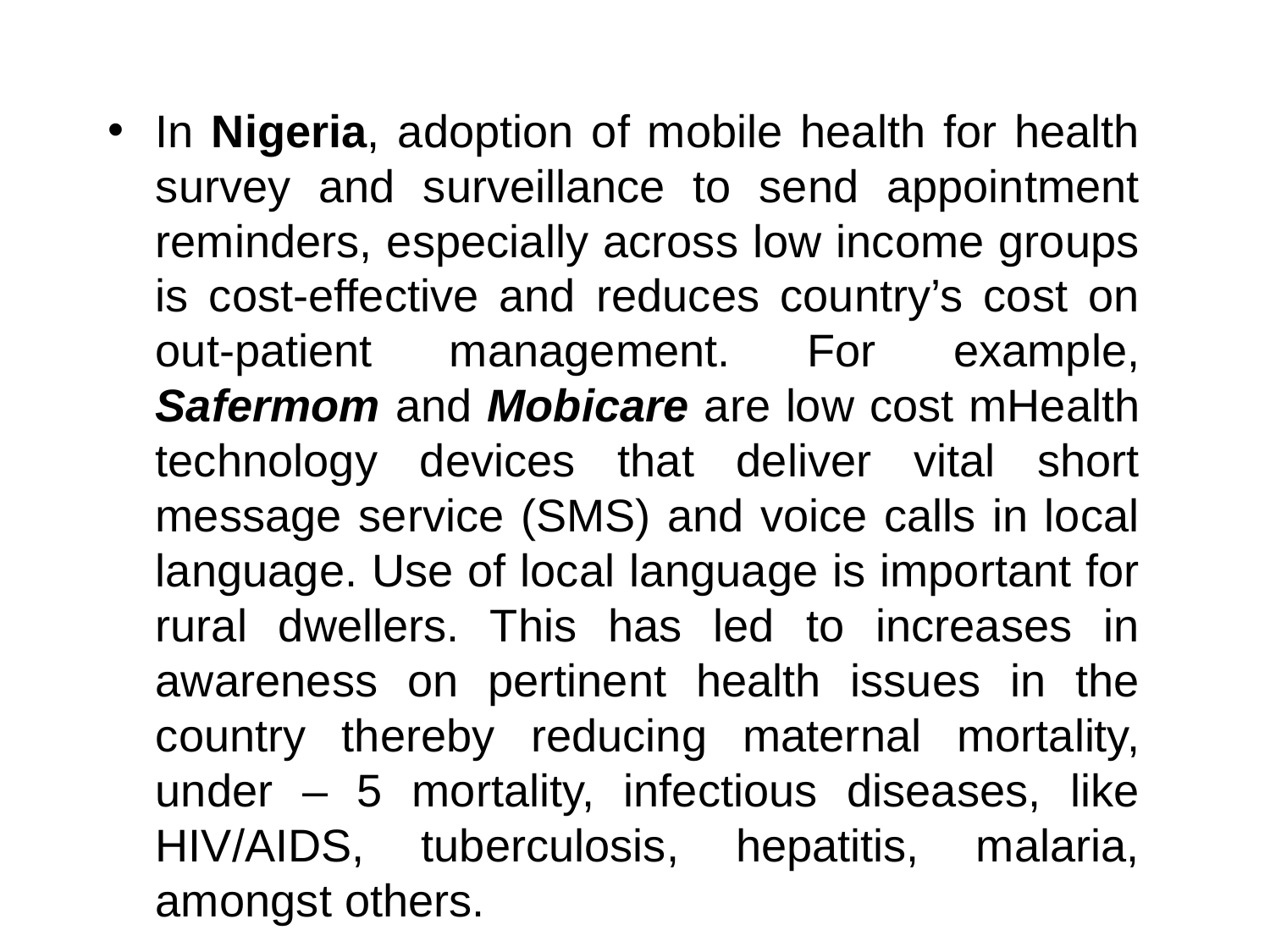

In Nigeria, adoption of mobile health for health survey and surveillance to send appointment reminders, especially across low income groups is cost-effective and reduces country’s cost on out-patient management. For example, Safermom and Mobicare are low cost mHealth technology devices that deliver vital short message service (SMS) and voice calls in local language. Use of local language is important for rural dwellers. This has led to increases in awareness on pertinent health issues in the country thereby reducing maternal mortality, under – 5 mortality, infectious diseases, like HIV/AIDS, tuberculosis, hepatitis, malaria, amongst others.